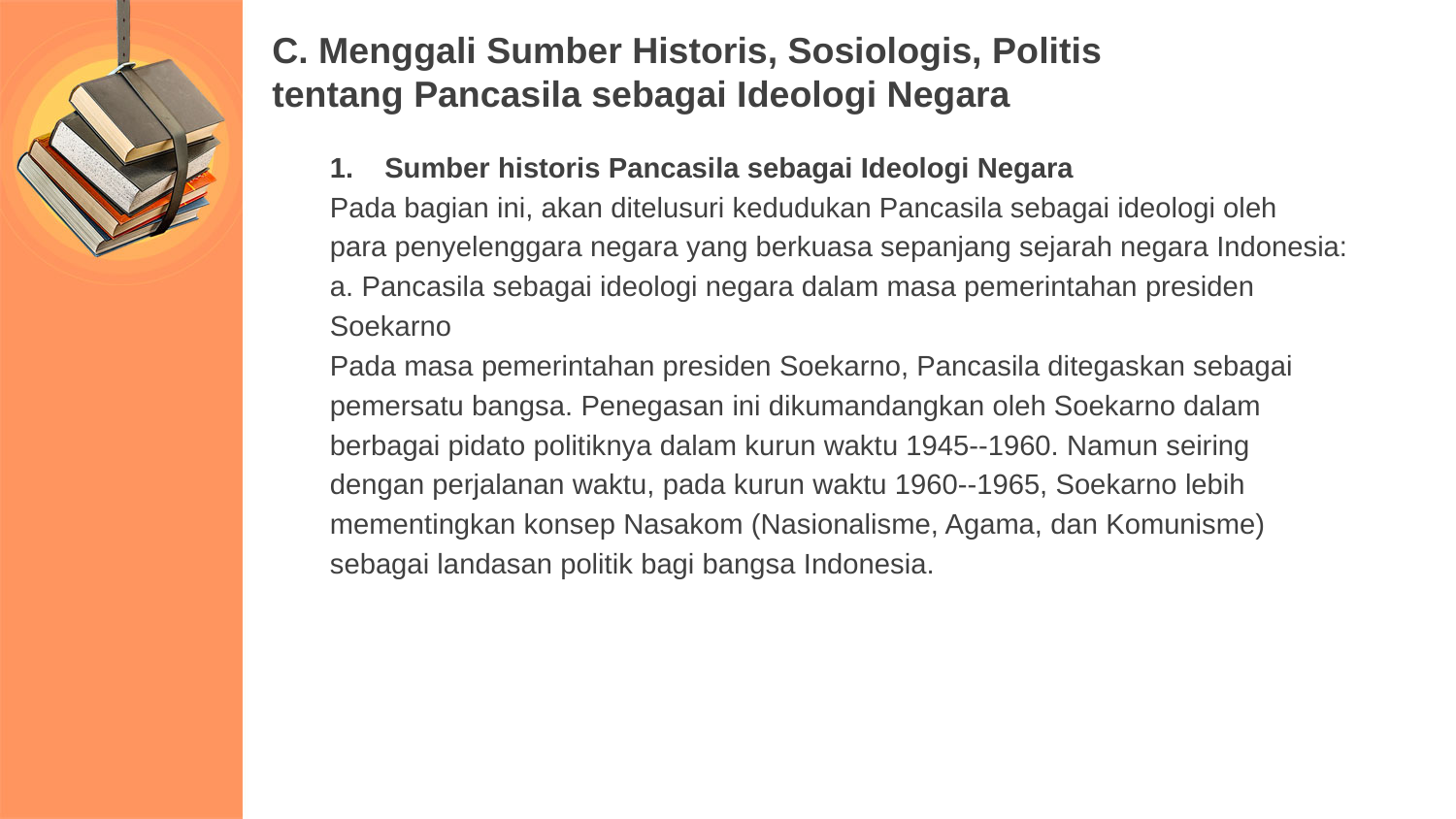

# C. Menggali Sumber Historis, Sosiologis, Politis tentang Pancasila sebagai Ideologi Negara
Sumber historis Pancasila sebagai Ideologi Negara
Pada bagian ini, akan ditelusuri kedudukan Pancasila sebagai ideologi oleh
para penyelenggara negara yang berkuasa sepanjang sejarah negara Indonesia:
a. Pancasila sebagai ideologi negara dalam masa pemerintahan presiden
Soekarno
Pada masa pemerintahan presiden Soekarno, Pancasila ditegaskan sebagai
pemersatu bangsa. Penegasan ini dikumandangkan oleh Soekarno dalam
berbagai pidato politiknya dalam kurun waktu 1945--1960. Namun seiring
dengan perjalanan waktu, pada kurun waktu 1960--1965, Soekarno lebih
mementingkan konsep Nasakom (Nasionalisme, Agama, dan Komunisme)
sebagai landasan politik bagi bangsa Indonesia.